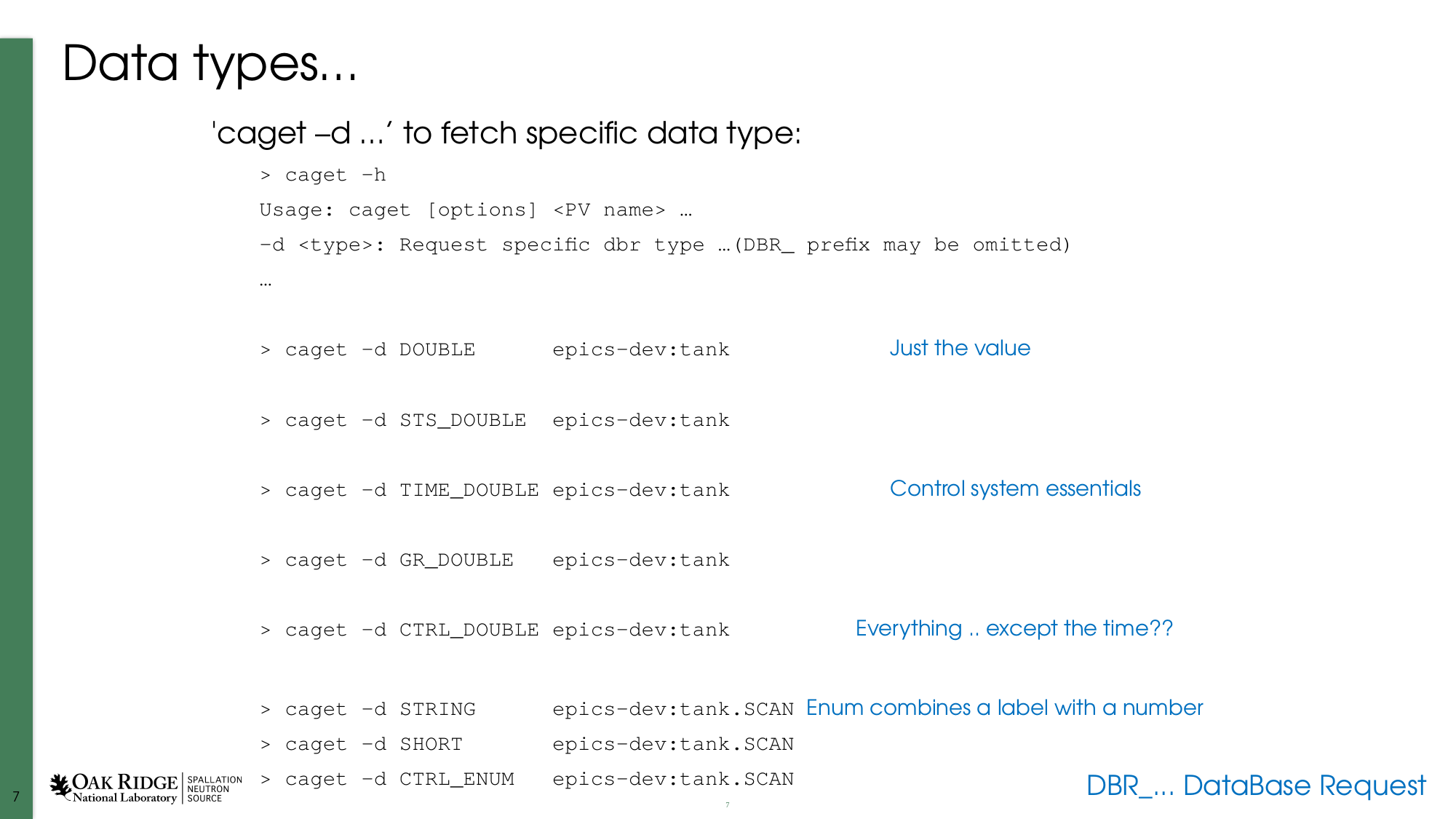

# Data types…
'caget –d …’ to fetch specific data type:
> caget -h
Usage: caget [options] <PV name> …
-d <type>: Request specific dbr type …(DBR_ prefix may be omitted)
…

> caget –d DOUBLE      epics-dev:tank	    Just the value

> caget –d STS_DOUBLE  epics-dev:tank

> caget –d TIME_DOUBLE epics-dev:tank	    Control system essentials

> caget –d GR_DOUBLE   epics-dev:tank

> caget –d CTRL_DOUBLE epics-dev:tank	    Everything .. except the time??

> caget –d STRING      epics-dev:tank.SCAN Enum combines a label with a number
> caget –d SHORT       epics-dev:tank.SCAN
> caget –d CTRL_ENUM   epics-dev:tank.SCAN

DBR_... DataBase Request
7